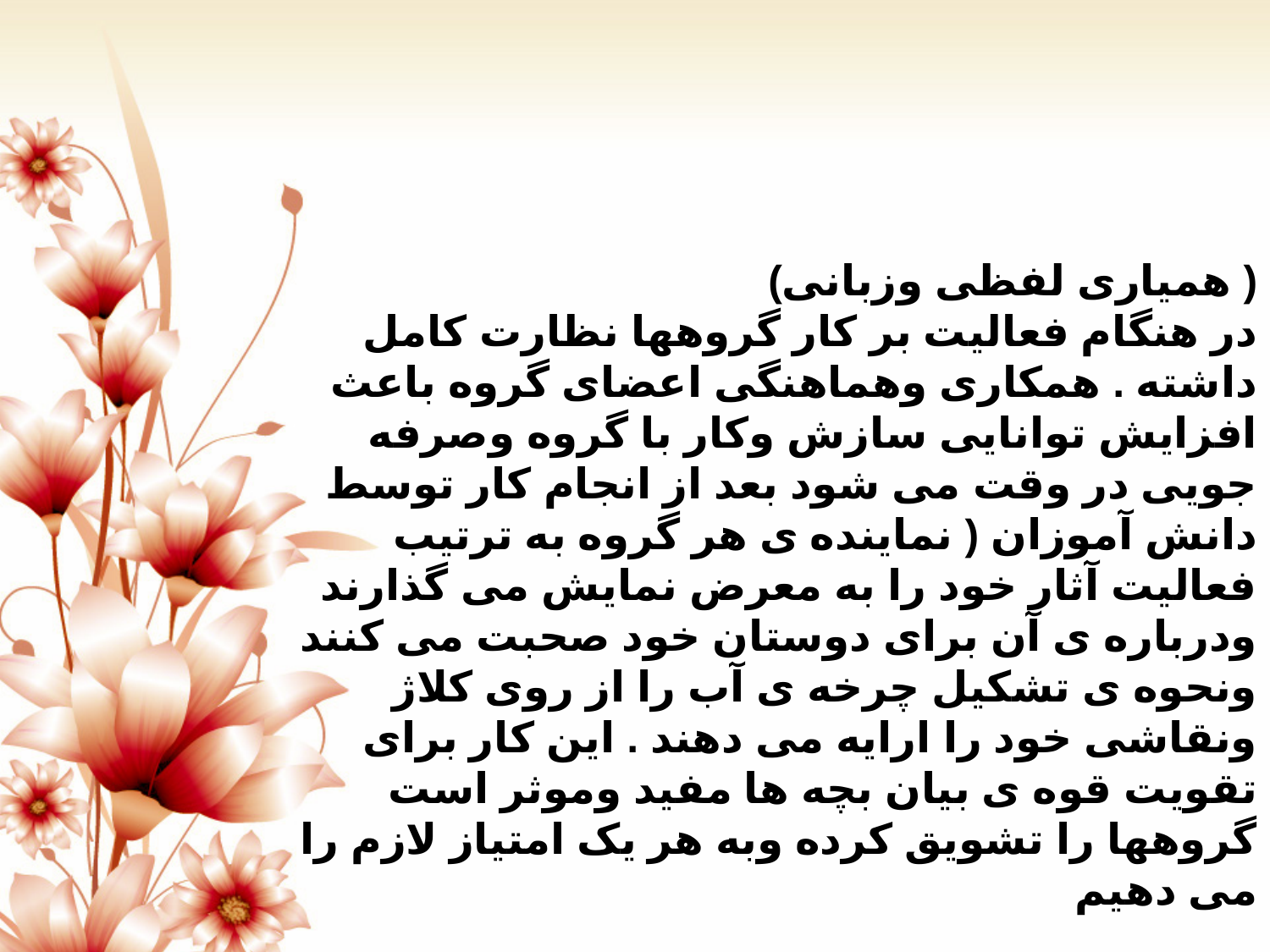

( همیاری لفظی وزبانی)
در هنگام فعالیت بر کار گروهها نظارت کامل داشته . همکاری وهماهنگی اعضای گروه باعث افزایش توانایی سازش وکار با گروه وصرفه جویی در وقت می شود بعد از انجام کار توسط دانش آموزان ( نماینده ی هر گروه به ترتیب فعالیت آثار خود را به معرض نمایش می گذارند ودرباره ی آن برای دوستان خود صحبت می کنند ونحوه ی تشکیل چرخه ی آب را از روی کلاژ ونقاشی خود را ارایه می دهند . این کار برای تقویت قوه ی بیان بچه ها مفید وموثر است گروهها را تشویق کرده وبه هر یک امتیاز لازم را می دهیم